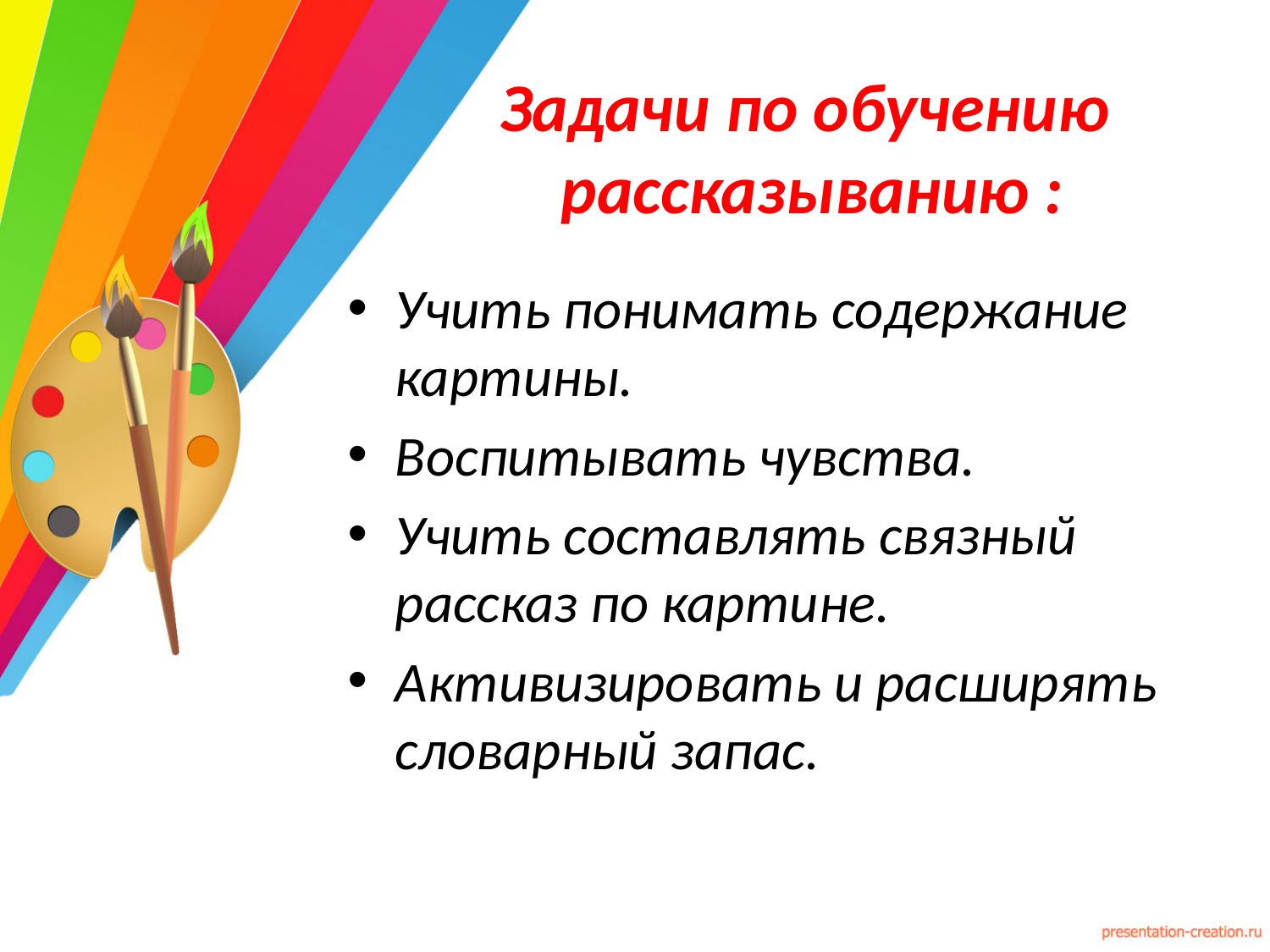

# Задачи по обучению рассказыванию :
Учить понимать содержание картины.
Воспитывать чувства.
Учить составлять связный рассказ по картине.
Активизировать и расширять словарный запас.